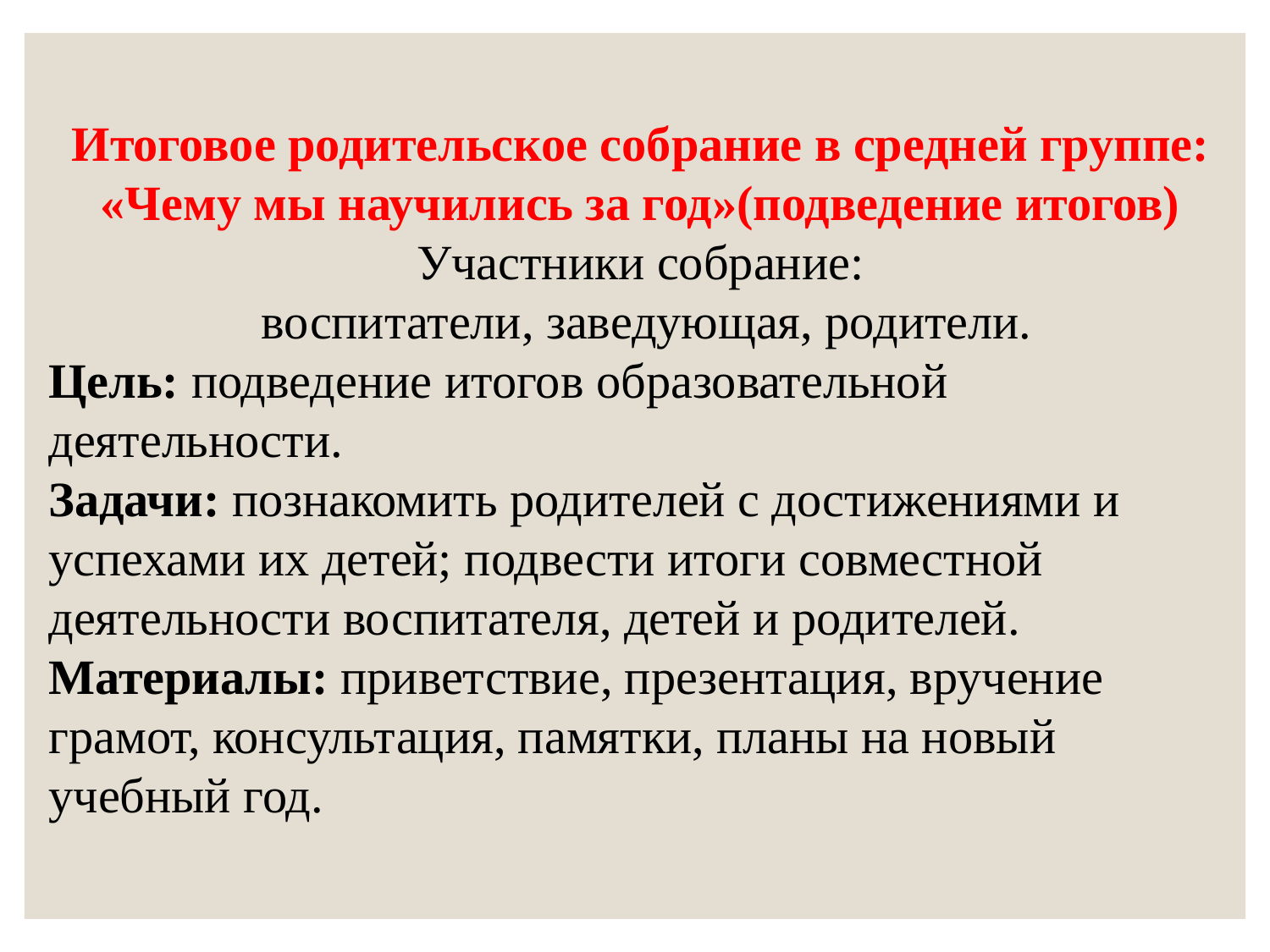

Итоговое родительское собрание в средней группе:
«Чему мы научились за год»(подведение итогов)
Участники собрание:
воспитатели, заведующая, родители.
Цель: подведение итогов образовательной деятельности.
Задачи: познакомить родителей с достижениями и успехами их детей; подвести итоги совместной деятельности воспитателя, детей и родителей.
Материалы: приветствие, презентация, вручение грамот, консультация, памятки, планы на новый учебный год.